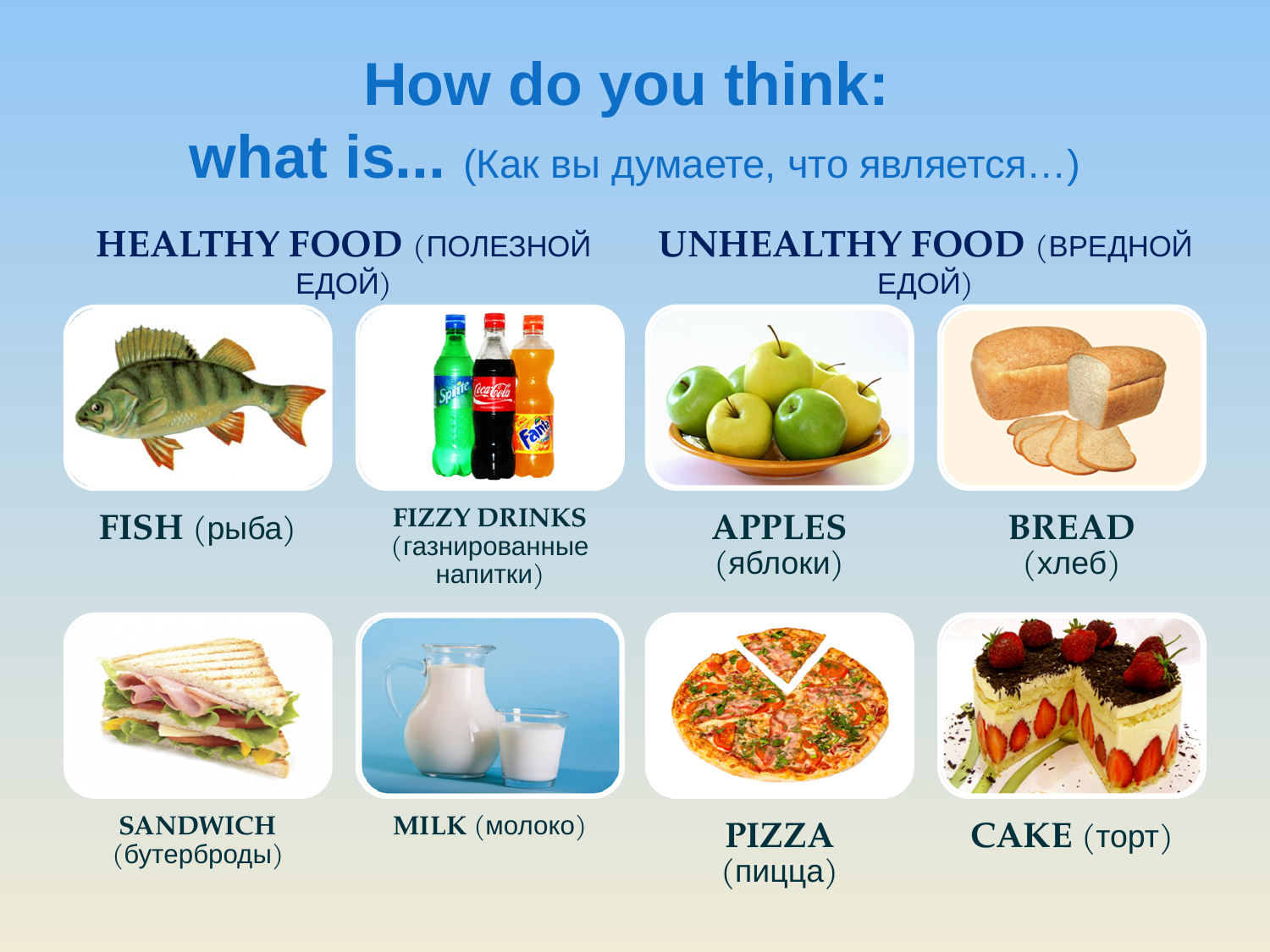

# How do you think: what is... (Как вы думаете, что является…)
Healthy food (Полезной едой)
Unhealthy food (вредной едой)
FISH (рыба)
FIZZY DRINKS (газнированные напитки)
SANDWICH (бутерброды)
MILK (молоко)
APPLES (яблоки)
BREAD (хлеб)
PIZZA (пицца)
CAKE (торт)